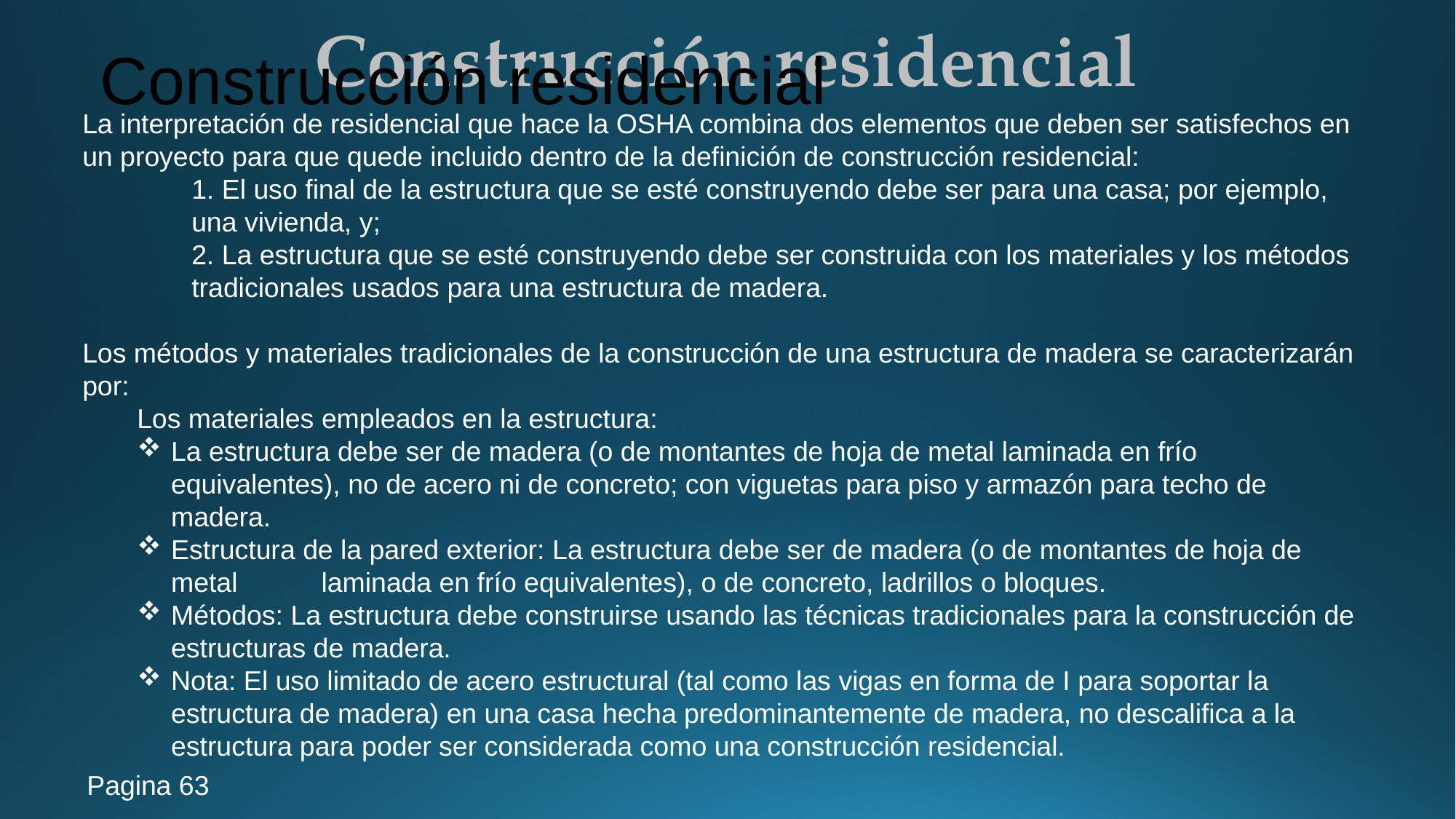

Construcción residencial
# Construcción residencial
La interpretación de residencial que hace la OSHA combina dos elementos que deben ser satisfechos en un proyecto para que quede incluido dentro de la definición de construcción residencial:
	1. El uso final de la estructura que se esté construyendo debe ser para una casa; por ejemplo, 	una vivienda, y;
	2. La estructura que se esté construyendo debe ser construida con los materiales y los métodos 	tradicionales usados para una estructura de madera.

Los métodos y materiales tradicionales de la construcción de una estructura de madera se caracterizarán por:
Los materiales empleados en la estructura:
La estructura debe ser de madera (o de montantes de hoja de metal laminada en frío equivalentes), no de acero ni de concreto; con viguetas para piso y armazón para techo de madera.
Estructura de la pared exterior: La estructura debe ser de madera (o de montantes de hoja de metal           laminada en frío equivalentes), o de concreto, ladrillos o bloques.
Métodos: La estructura debe construirse usando las técnicas tradicionales para la construcción de estructuras de madera.
Nota: El uso limitado de acero estructural (tal como las vigas en forma de I para soportar la estructura de madera) en una casa hecha predominantemente de madera, no descalifica a la estructura para poder ser considerada como una construcción residencial.
Pagina 63